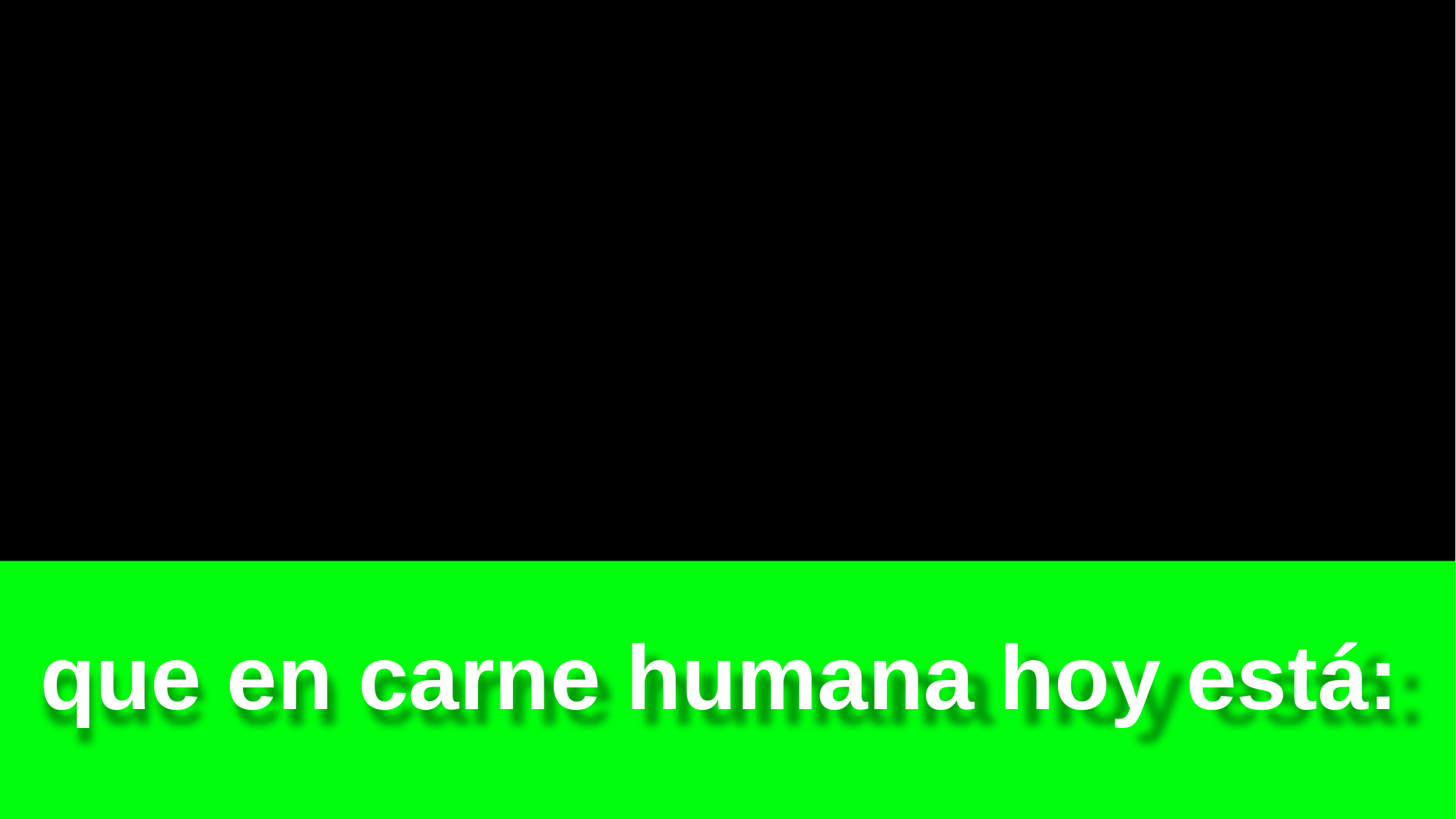

# que en carne humana hoy está: